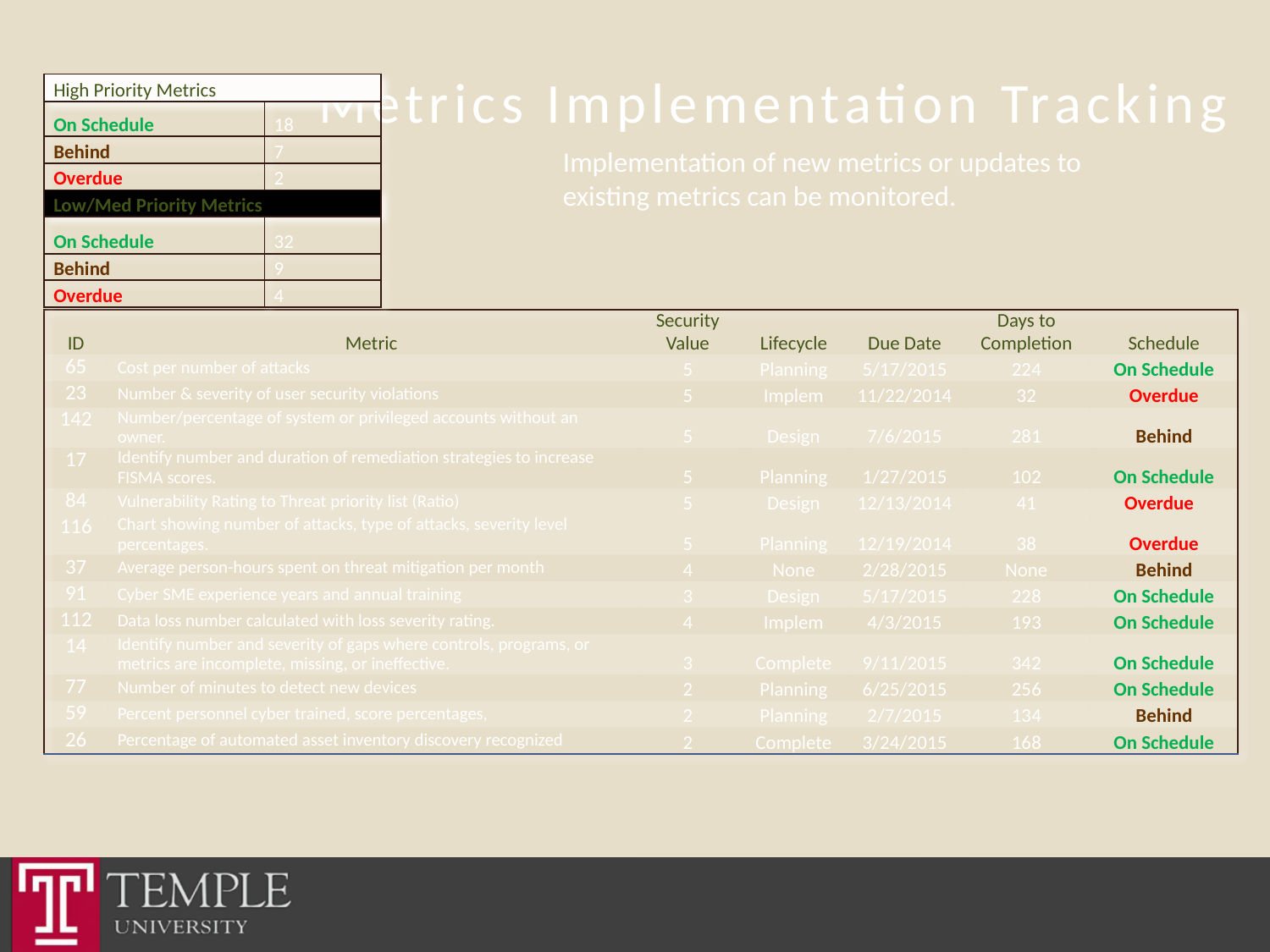

# Metrics Implementation Tracking
| High Priority Metrics |  |
| --- | --- |
| On Schedule | 18 |
| Behind | 7 |
| Overdue | 2 |
| Low/Med Priority Metrics |  |
| On Schedule | 32 |
| Behind | 9 |
| Overdue | 4 |
Implementation of new metrics or updates to existing metrics can be monitored.
| ID | Metric | Security Value | Lifecycle | Due Date | Days to Completion | Schedule |
| --- | --- | --- | --- | --- | --- | --- |
| 65 | Cost per number of attacks | 5 | Planning | 5/17/2015 | 224 | On Schedule |
| 23 | Number & severity of user security violations | 5 | Implem | 11/22/2014 | 32 | Overdue |
| 142 | Number/percentage of system or privileged accounts without an owner. | 5 | Design | 7/6/2015 | 281 | Behind |
| 17 | Identify number and duration of remediation strategies to increase FISMA scores. | 5 | Planning | 1/27/2015 | 102 | On Schedule |
| 84 | Vulnerability Rating to Threat priority list (Ratio) | 5 | Design | 12/13/2014 | 41 | Overdue3 |
| 116 | Chart showing number of attacks, type of attacks, severity level percentages. | 5 | Planning | 12/19/2014 | 38 | Overdue |
| 37 | Average person-hours spent on threat mitigation per month | 4 | None | 2/28/2015 | None | Behind |
| 91 | Cyber SME experience years and annual training | 3 | Design | 5/17/2015 | 228 | On Schedule |
| 112 | Data loss number calculated with loss severity rating. | 4 | Implem | 4/3/2015 | 193 | On Schedule |
| 14 | Identify number and severity of gaps where controls, programs, or metrics are incomplete, missing, or ineffective. | 3 | Complete | 9/11/2015 | 342 | On Schedule |
| 77 | Number of minutes to detect new devices | 2 | Planning | 6/25/2015 | 256 | On Schedule |
| 59 | Percent personnel cyber trained, score percentages, | 2 | Planning | 2/7/2015 | 134 | Behind |
| 26 | Percentage of automated asset inventory discovery recognized | 2 | Complete | 3/24/2015 | 168 | On Schedule |